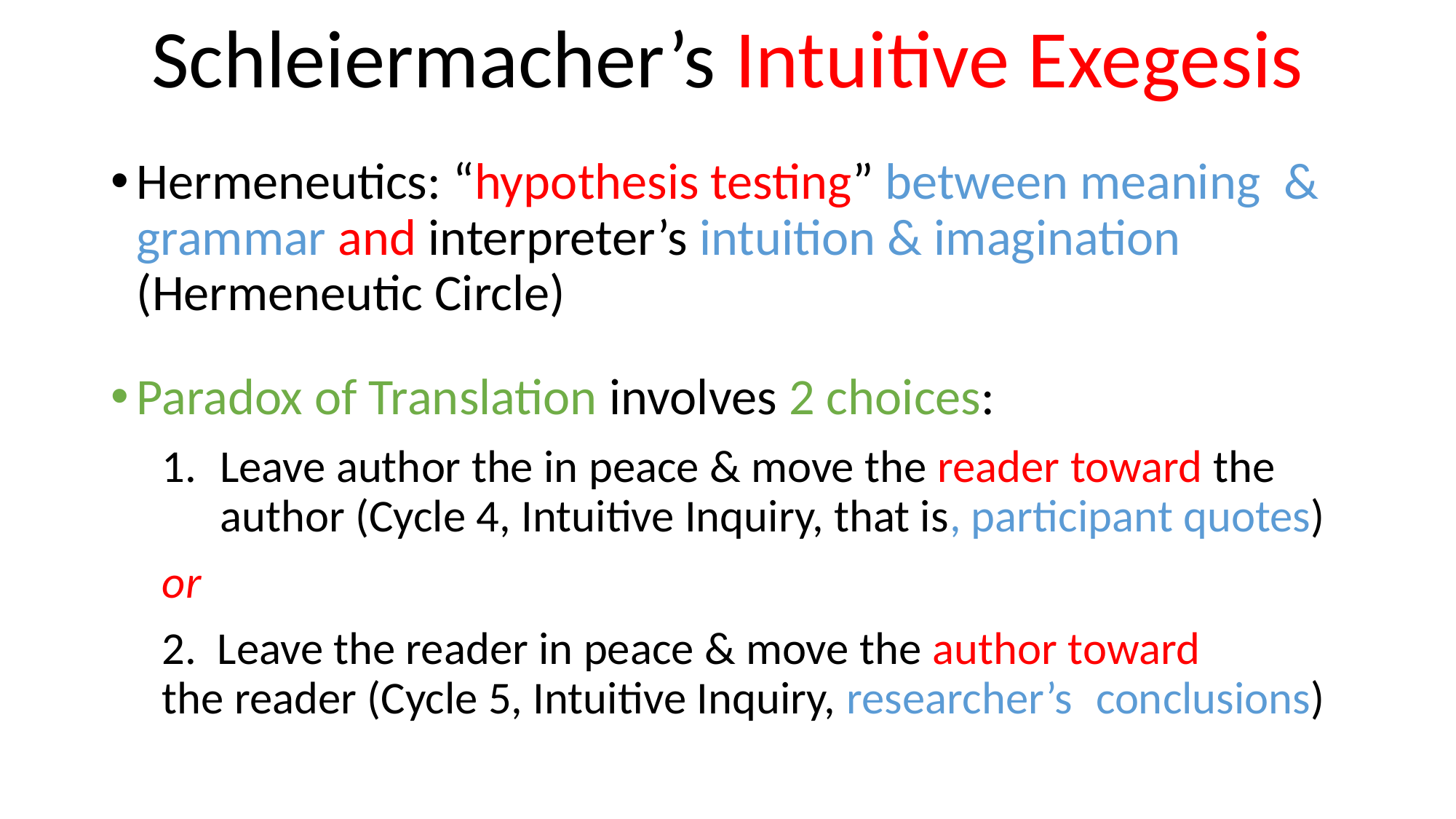

# Schleiermacher’s Intuitive Exegesis
Hermeneutics: “hypothesis testing” between meaning  & grammar and interpreter’s intuition & imagination (Hermeneutic Circle)

Paradox of Translation involves 2 choices:
Leave author the in peace & move the reader toward the author (Cycle 4, Intuitive Inquiry, that is, participant quotes)
	or
2.  Leave the reader in peace & move the author toward 		 the reader (Cycle 5, Intuitive Inquiry, researcher’s 		 conclusions)